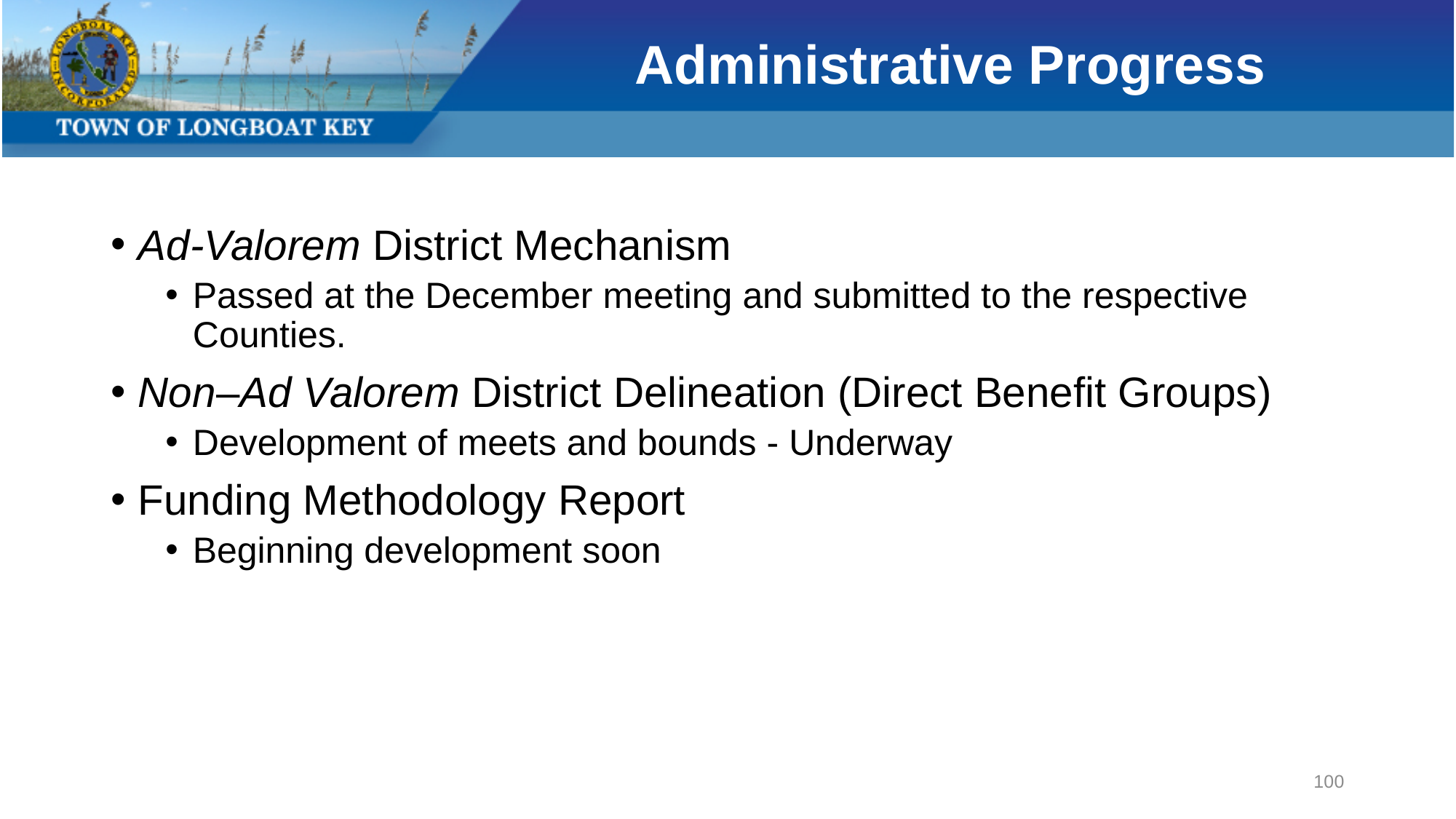

# Administrative Progress
Ad-Valorem District Mechanism
Passed at the December meeting and submitted to the respective Counties.
Non–Ad Valorem District Delineation (Direct Benefit Groups)
Development of meets and bounds - Underway
Funding Methodology Report
Beginning development soon
100